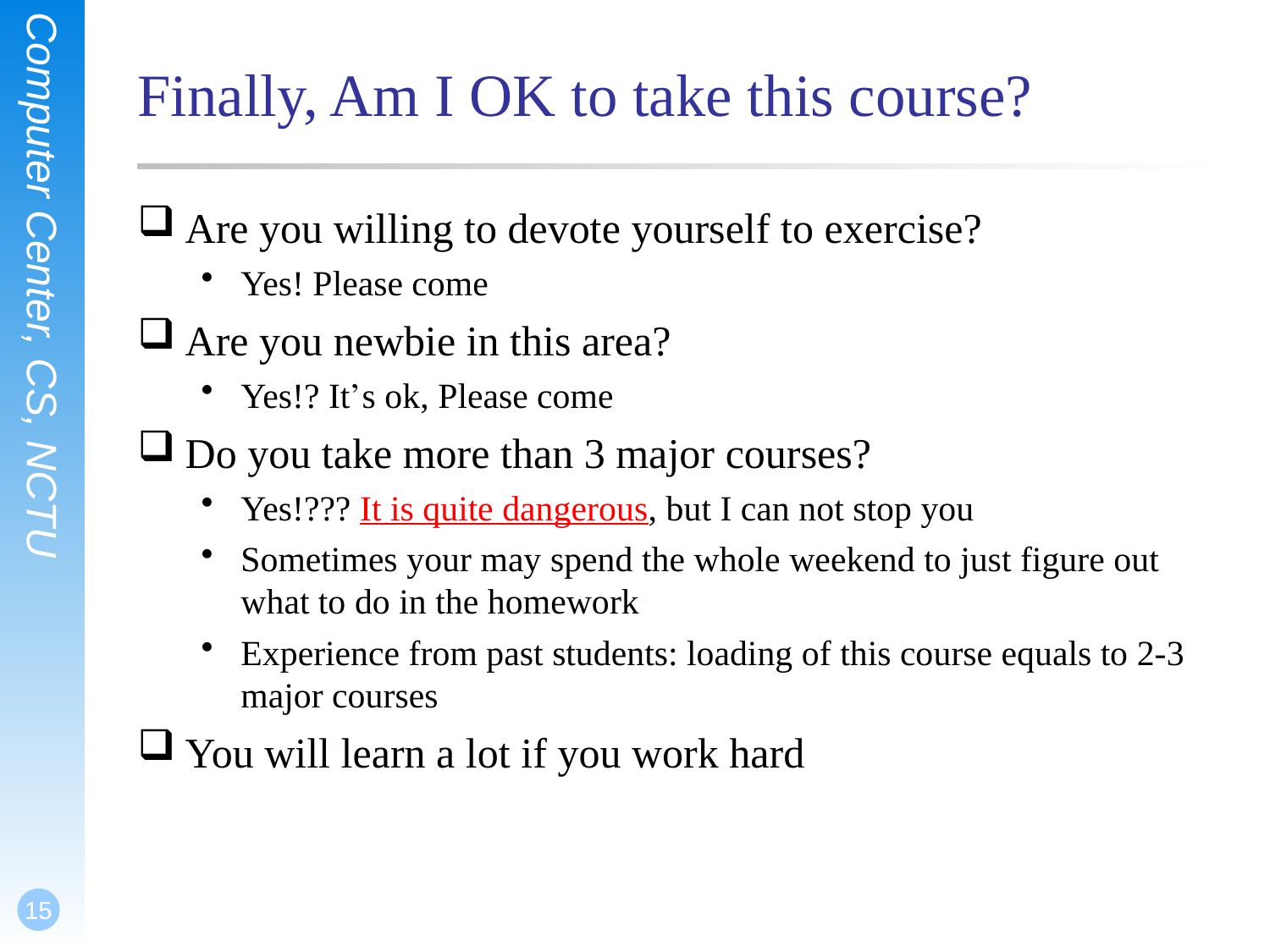

# Finally, Am I OK to take this course?
Are you willing to devote yourself to exercise?
Yes! Please come
Are you newbie in this area?
Yes!? It’s ok, Please come
Do you take more than 3 major courses?
Yes!??? It is quite dangerous, but I can not stop you
Sometimes your may spend the whole weekend to just figure out what to do in the homework
Experience from past students: loading of this course equals to 2-3 major courses
You will learn a lot if you work hard